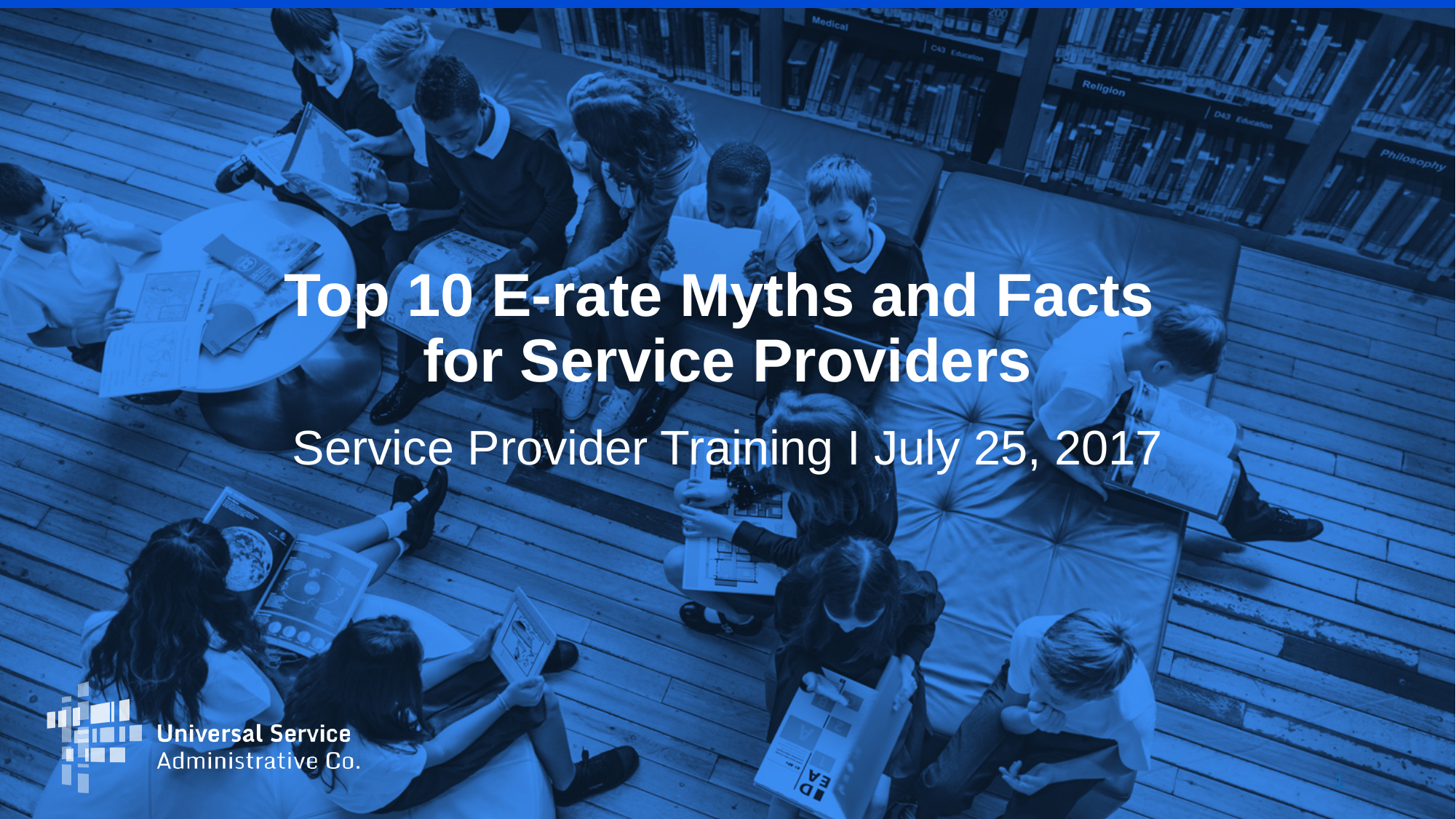

# Top 10 E-rate Myths and Facts for Service Providers
Service Provider Training I July 25, 2017
1